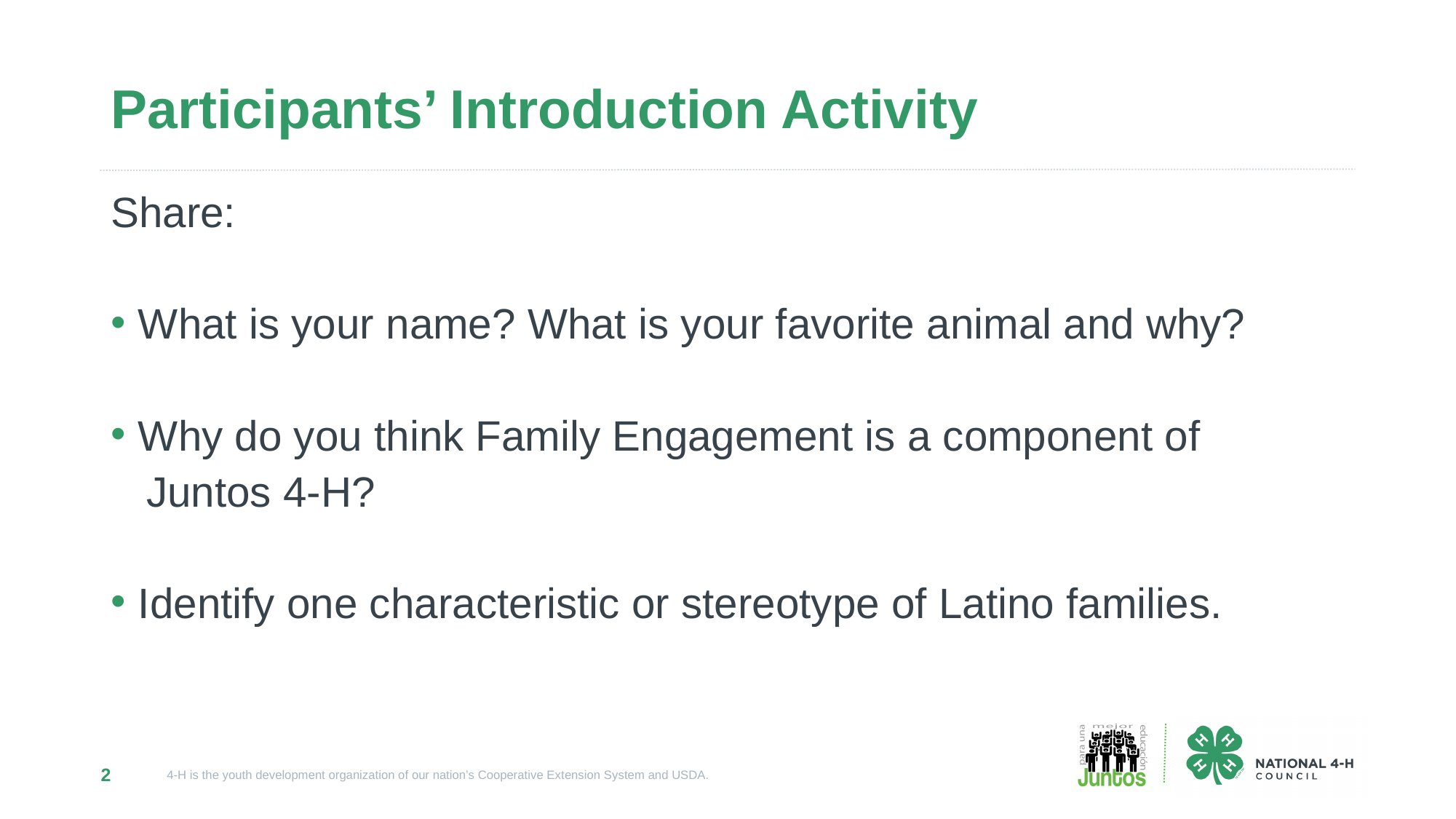

# Participants’ Introduction Activity
Share:

What is your name? What is your favorite animal and why?

Why do you think Family Engagement is a component of
   Juntos 4-H?

Identify one characteristic or stereotype of Latino families.

2